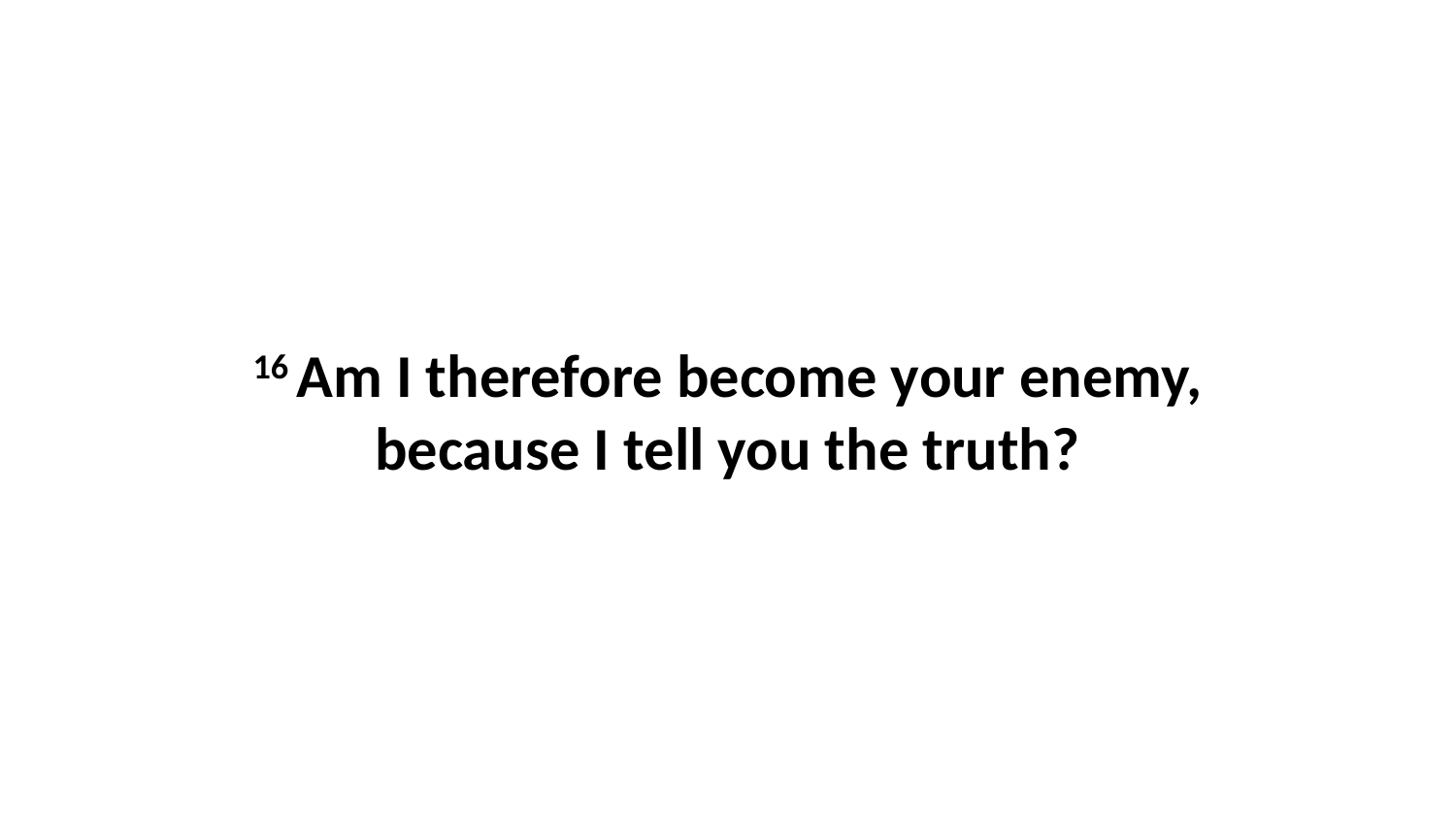

16 Am I therefore become your enemy, because I tell you the truth?